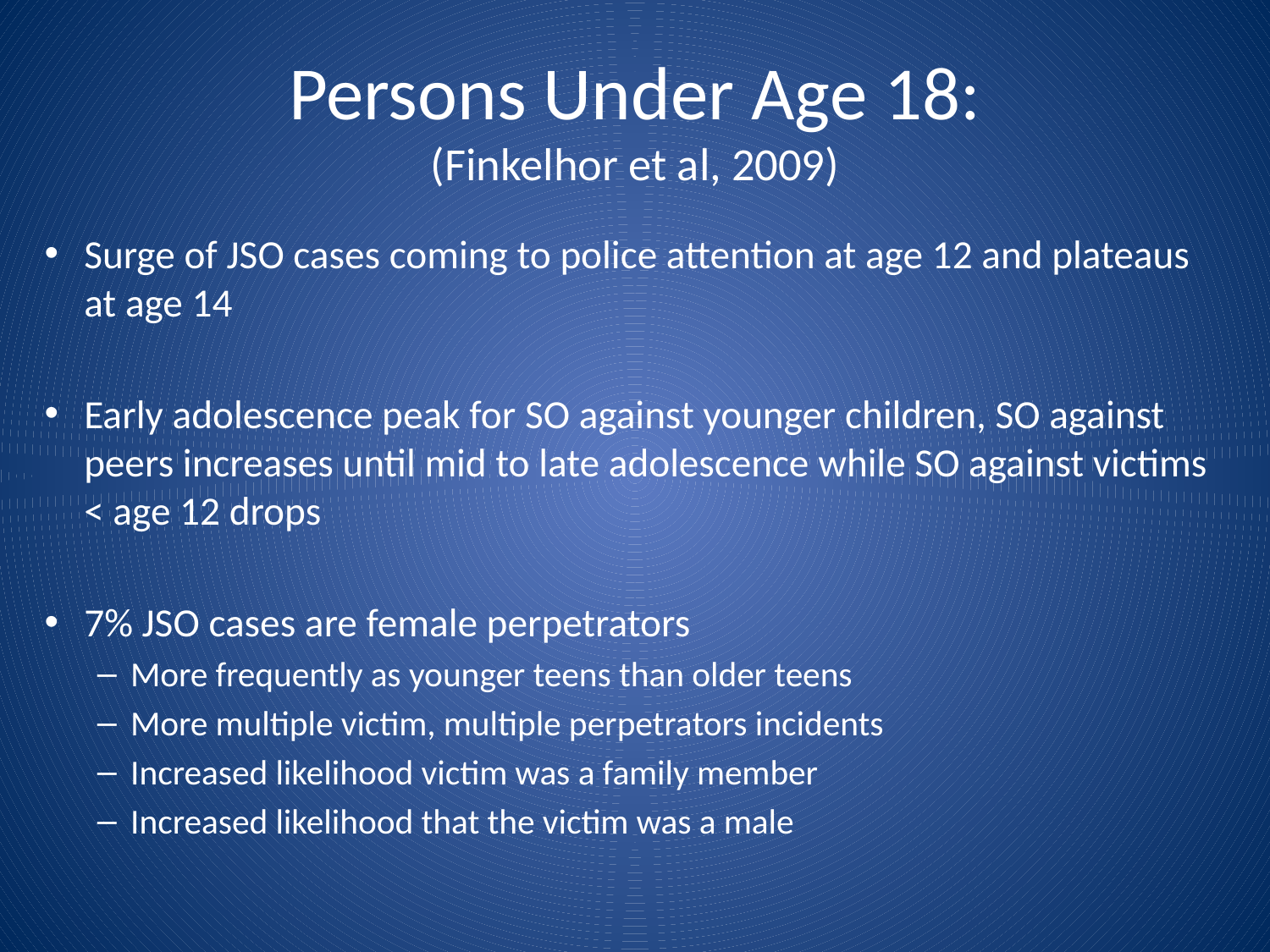

# Persons Under Age 18: (Finkelhor et al, 2009)
Surge of JSO cases coming to police attention at age 12 and plateaus at age 14

Early adolescence peak for SO against younger children, SO against peers increases until mid to late adolescence while SO against victims < age 12 drops

7% JSO cases are female perpetrators
More frequently as younger teens than older teens
More multiple victim, multiple perpetrators incidents
Increased likelihood victim was a family member
Increased likelihood that the victim was a male